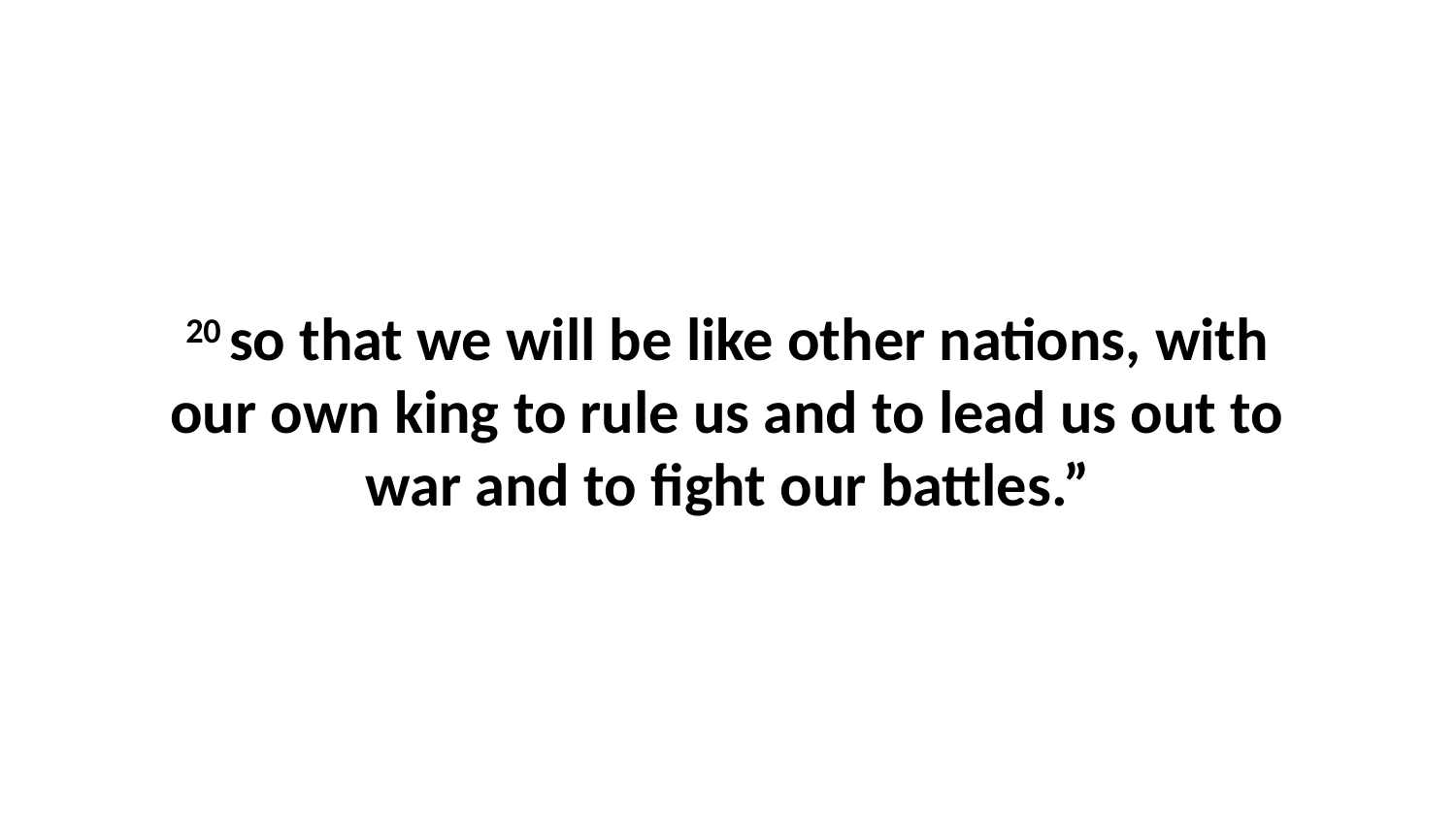

20 so that we will be like other nations, with our own king to rule us and to lead us out to war and to fight our battles.”